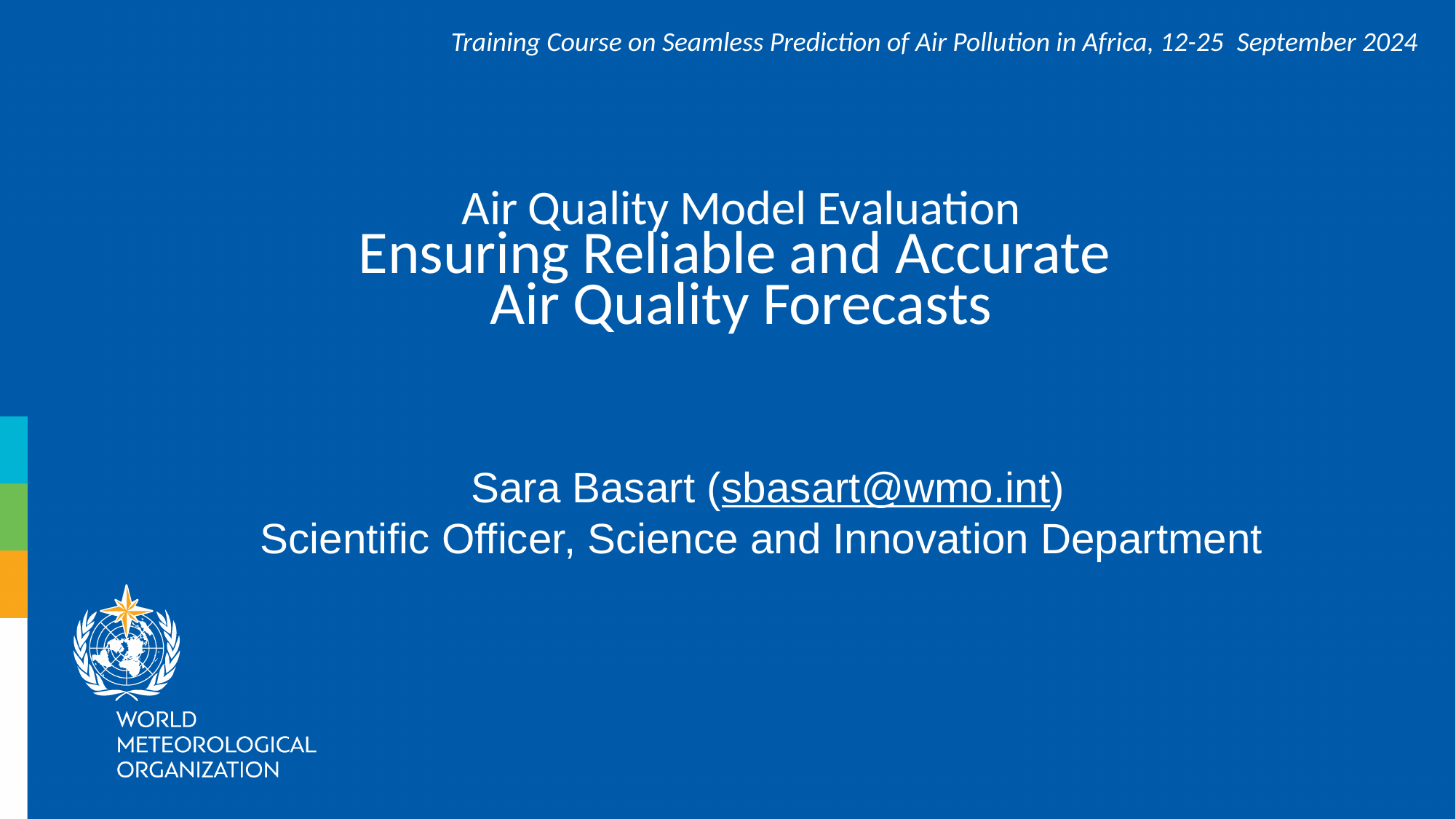

Training Course on Seamless Prediction of Air Pollution in Africa, 12-25  September 2024
Air Quality Model Evaluation
Ensuring Reliable and Accurate
Air Quality Forecasts

Sara Basart (sbasart@wmo.int)
Scientific Officer, Science and Innovation Department